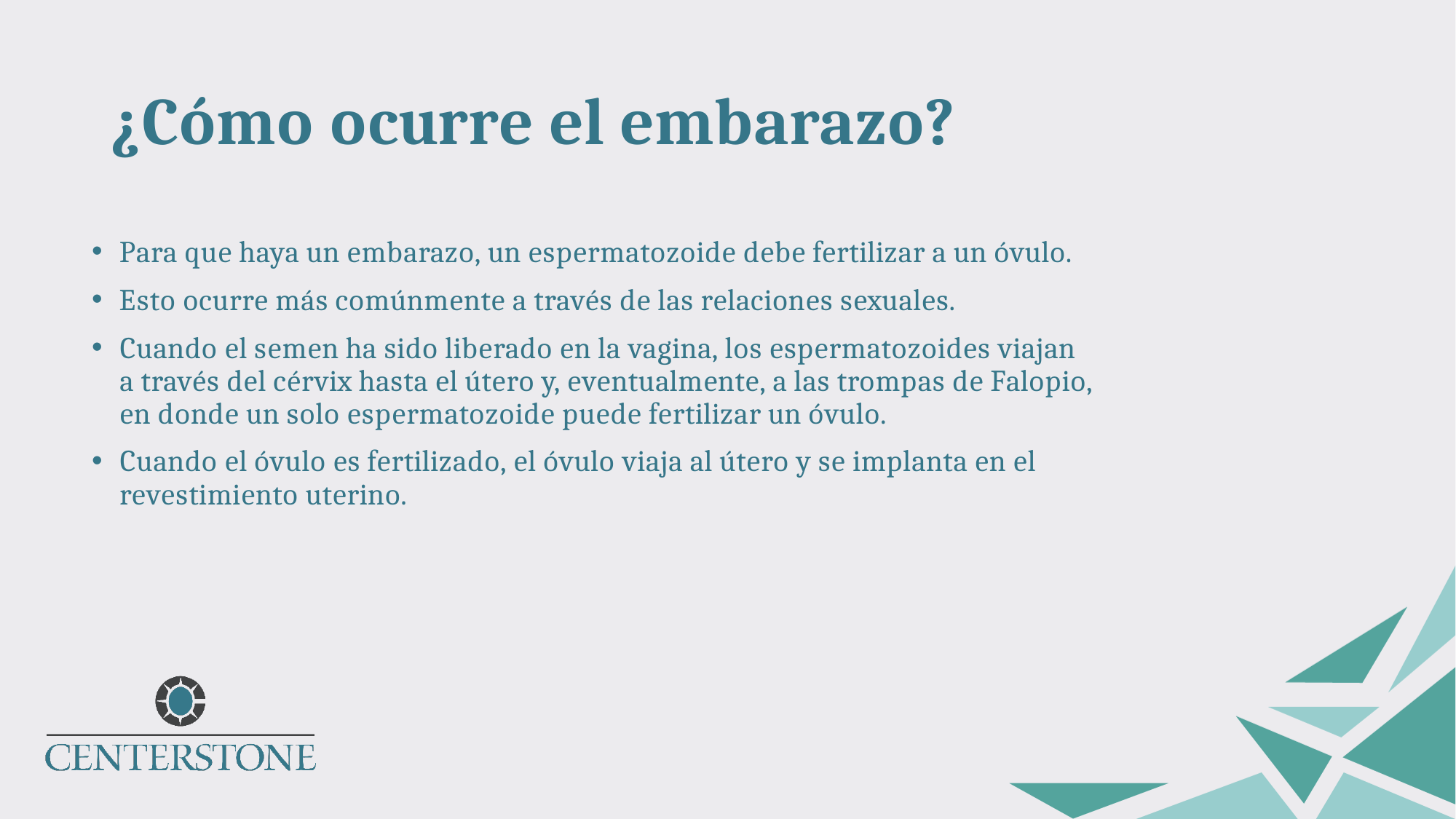

# ¿Cómo ocurre el embarazo?
Para que haya un embarazo, un espermatozoide debe fertilizar a un óvulo.
Esto ocurre más comúnmente a través de las relaciones sexuales.
Cuando el semen ha sido liberado en la vagina, los espermatozoides viajan a través del cérvix hasta el útero y, eventualmente, a las trompas de Falopio, en donde un solo espermatozoide puede fertilizar un óvulo.
Cuando el óvulo es fertilizado, el óvulo viaja al útero y se implanta en el revestimiento uterino.